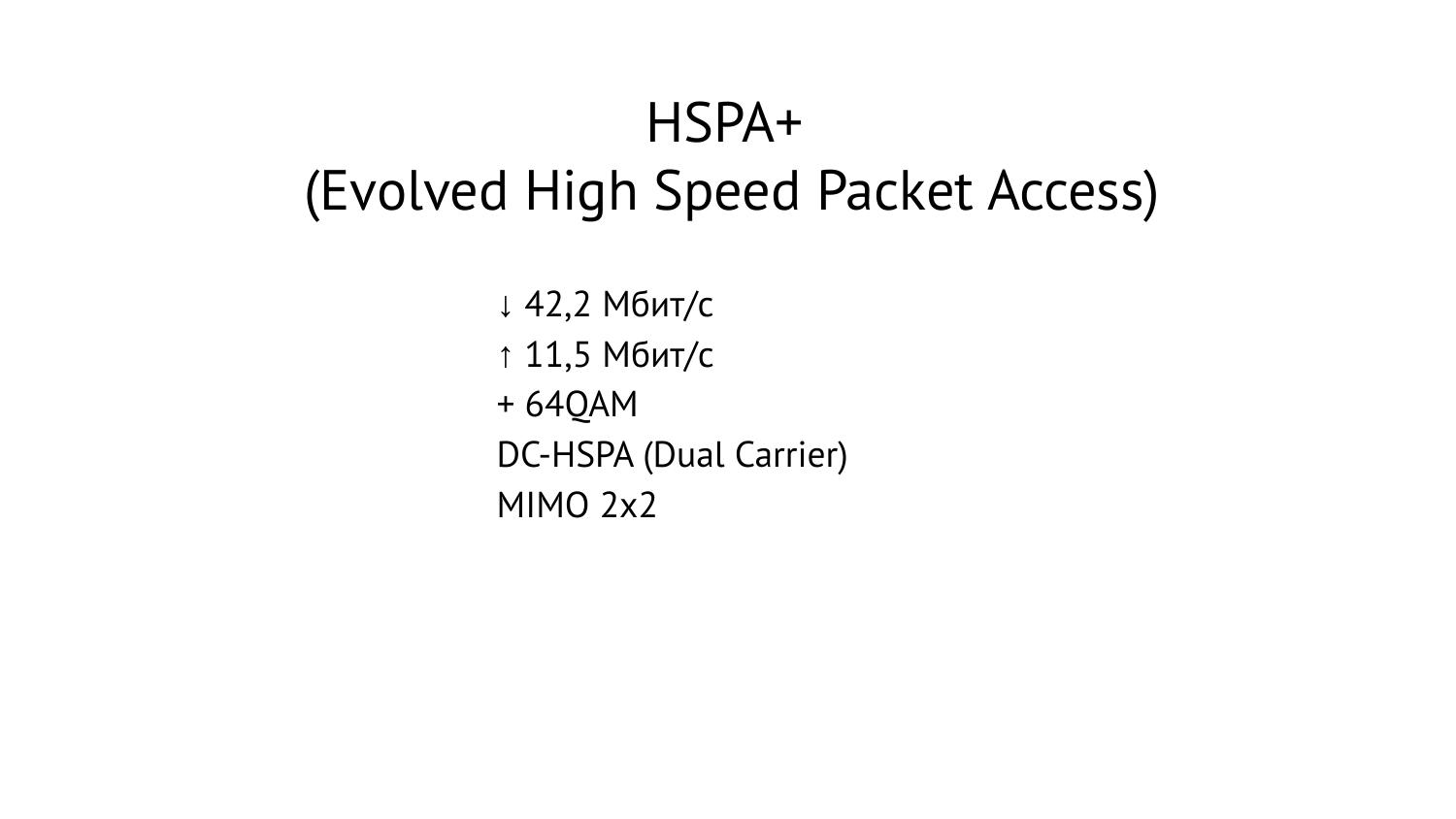

# HSPA+
(Evolved High Speed Packet Access)

↓ 42,2 Мбит/с
↑ 11,5 Мбит/с
+ 64QAM
DC-HSPA (Dual Carrier)
MIMO 2x2